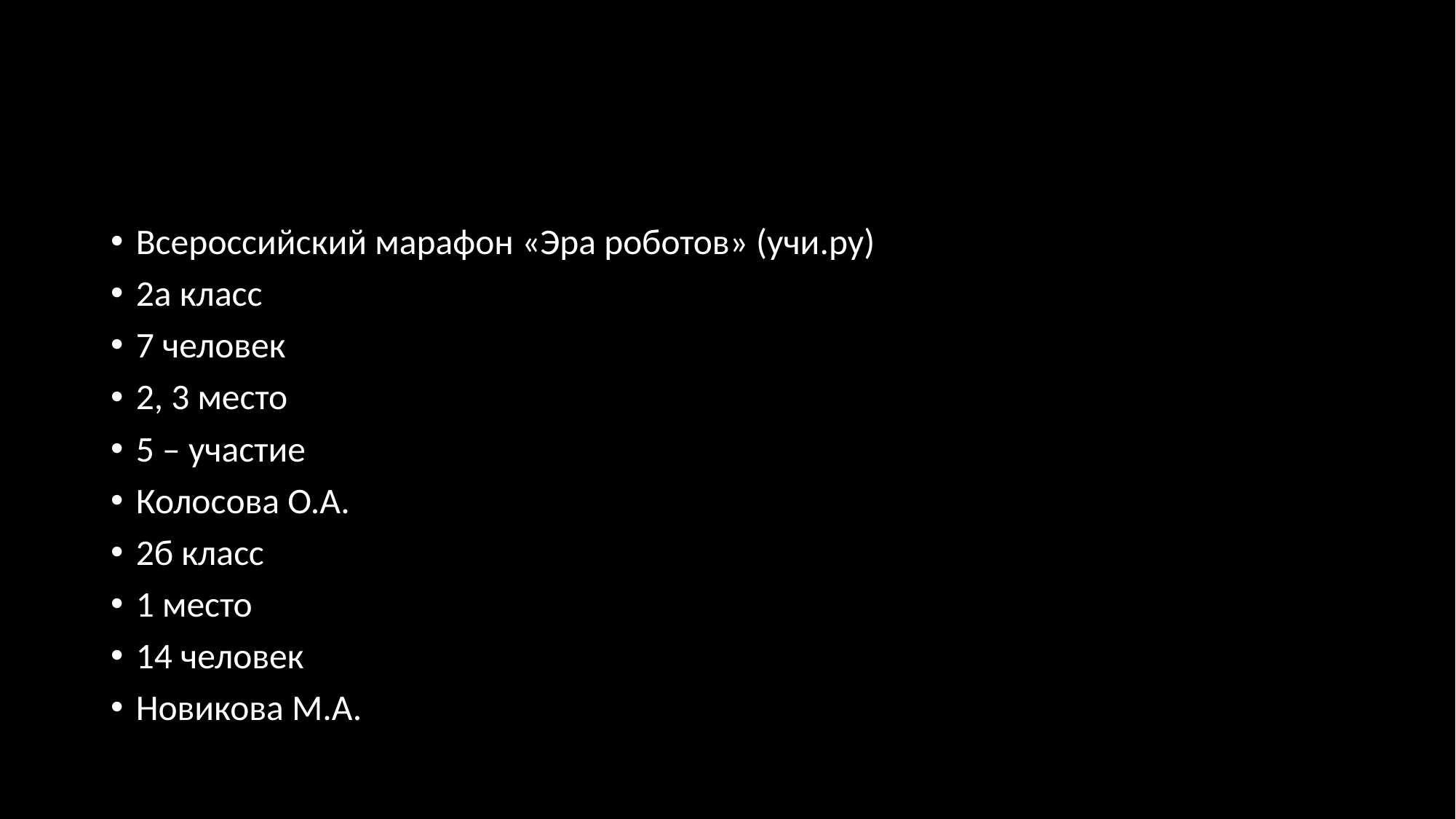

#
Всероссийский марафон «Эра роботов» (учи.ру)
2а класс
7 человек
2, 3 место
5 – участие
Колосова О.А.
2б класс
1 место
14 человек
Новикова М.А.